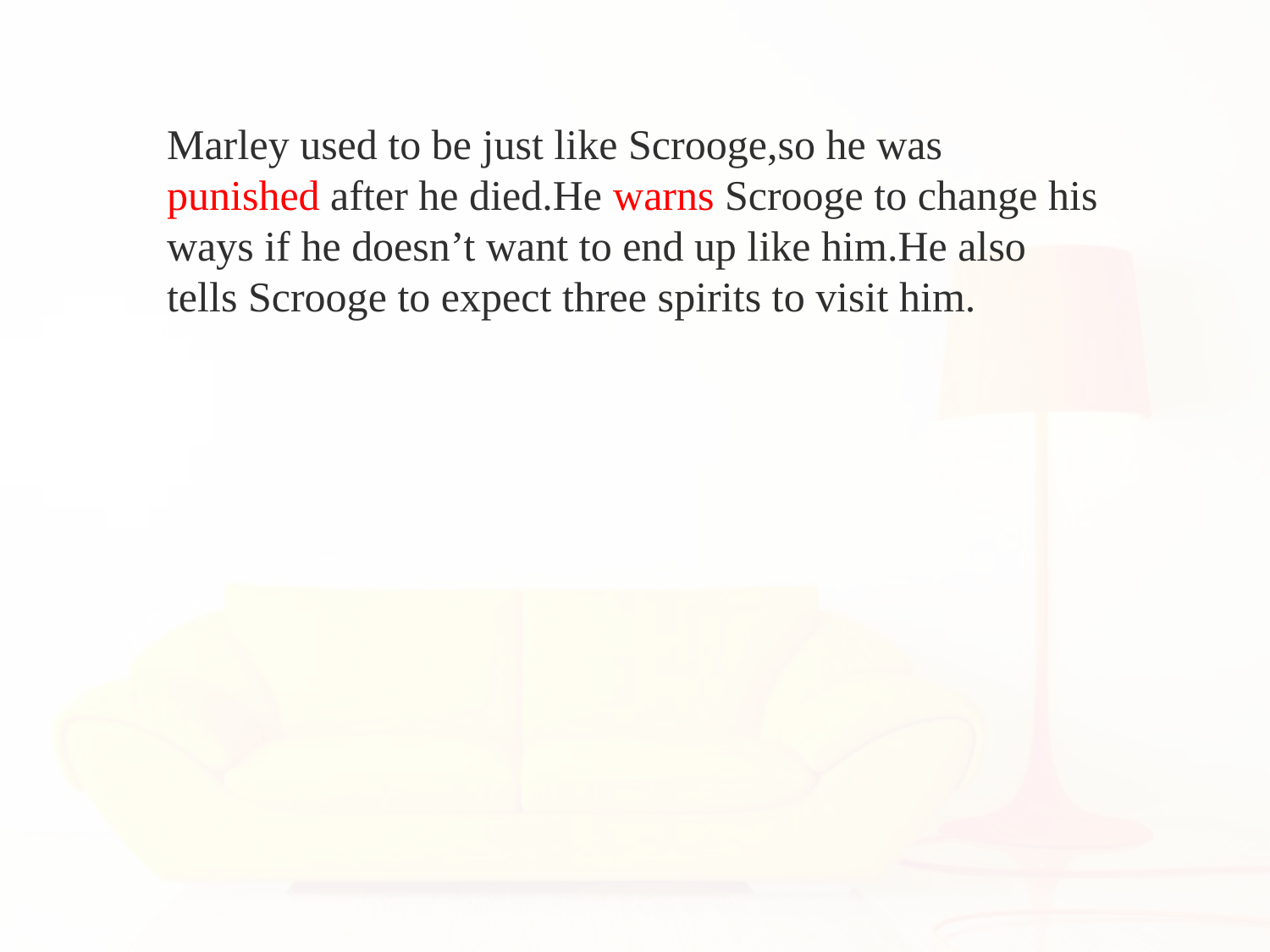

Marley used to be just like Scrooge,so he was punished after he died.He warns Scrooge to change his ways if he doesn’t want to end up like him.He also tells Scrooge to expect three spirits to visit him.
                                                                                                                                                                                                                                                                                                                                                                                                                                                                                                                                                                                                                                                                                                                                                                                                                                                                                                                                                                                                                                                                                                                                                                                                                                                                                                                                                                                                                                                                                                                                                                                                                                                                                                                                                                                                                                                                                                                                                                                                                         That night,three ghosts visit Scrooge.First,the Ghost of Christmas Past takes him back to his childhood and reminds Scrooge of his happier days as a child.Then the second spirit,the Ghost of Christmas Present,takes him to see how others are spending Christmas this year.Everyone is happy,even poor people.The last one,the Ghost of Christmas Yet to Come,takes him to the future. Scrooge sees that he is dead,but nobody cares.